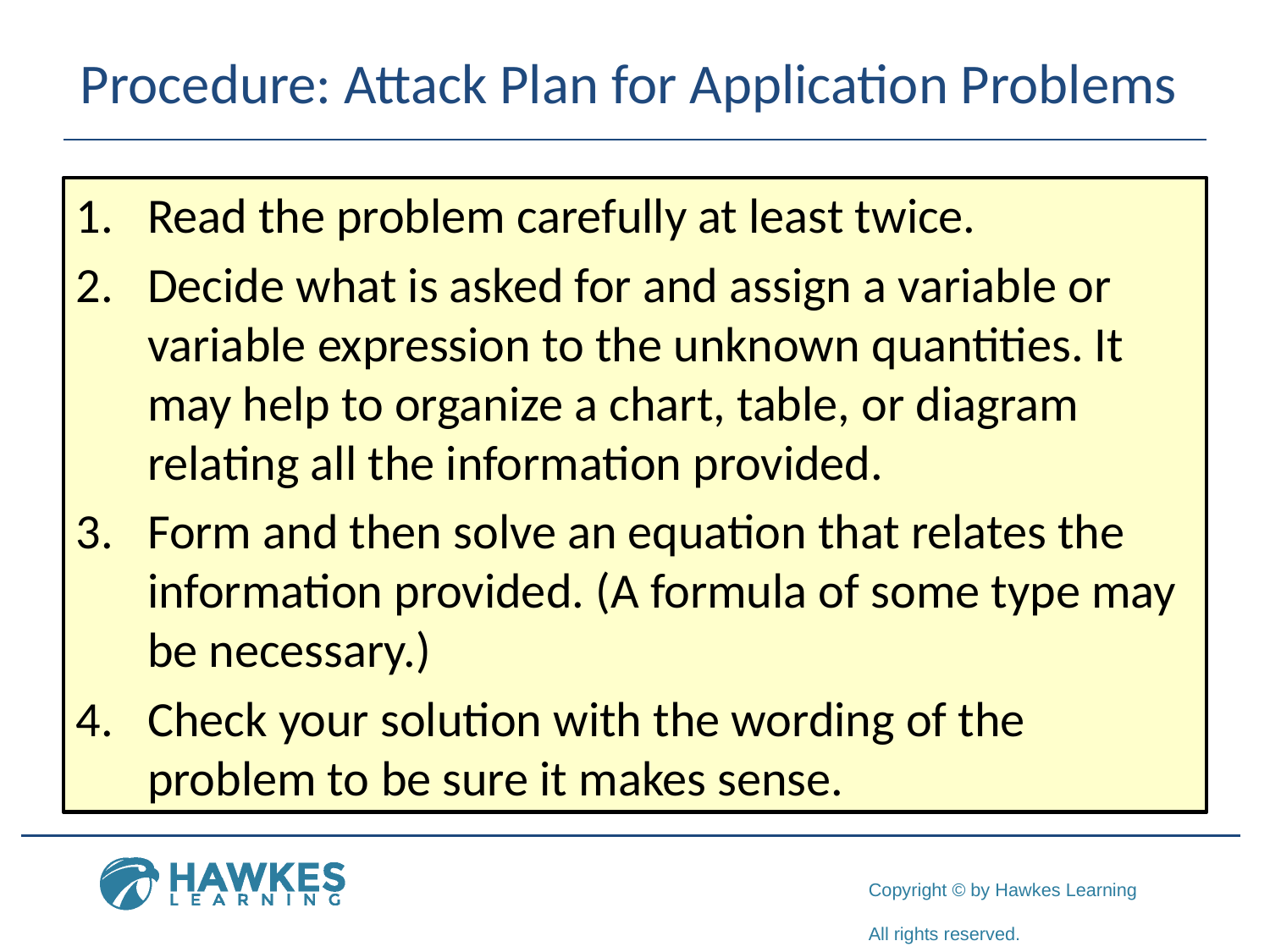

# Procedure: Attack Plan for Application Problems
Read the problem carefully at least twice.
Decide what is asked for and assign a variable or variable expression to the unknown quantities. It may help to organize a chart, table, or diagram relating all the information provided.
Form and then solve an equation that relates the information provided. (A formula of some type may be necessary.)
Check your solution with the wording of the problem to be sure it makes sense.